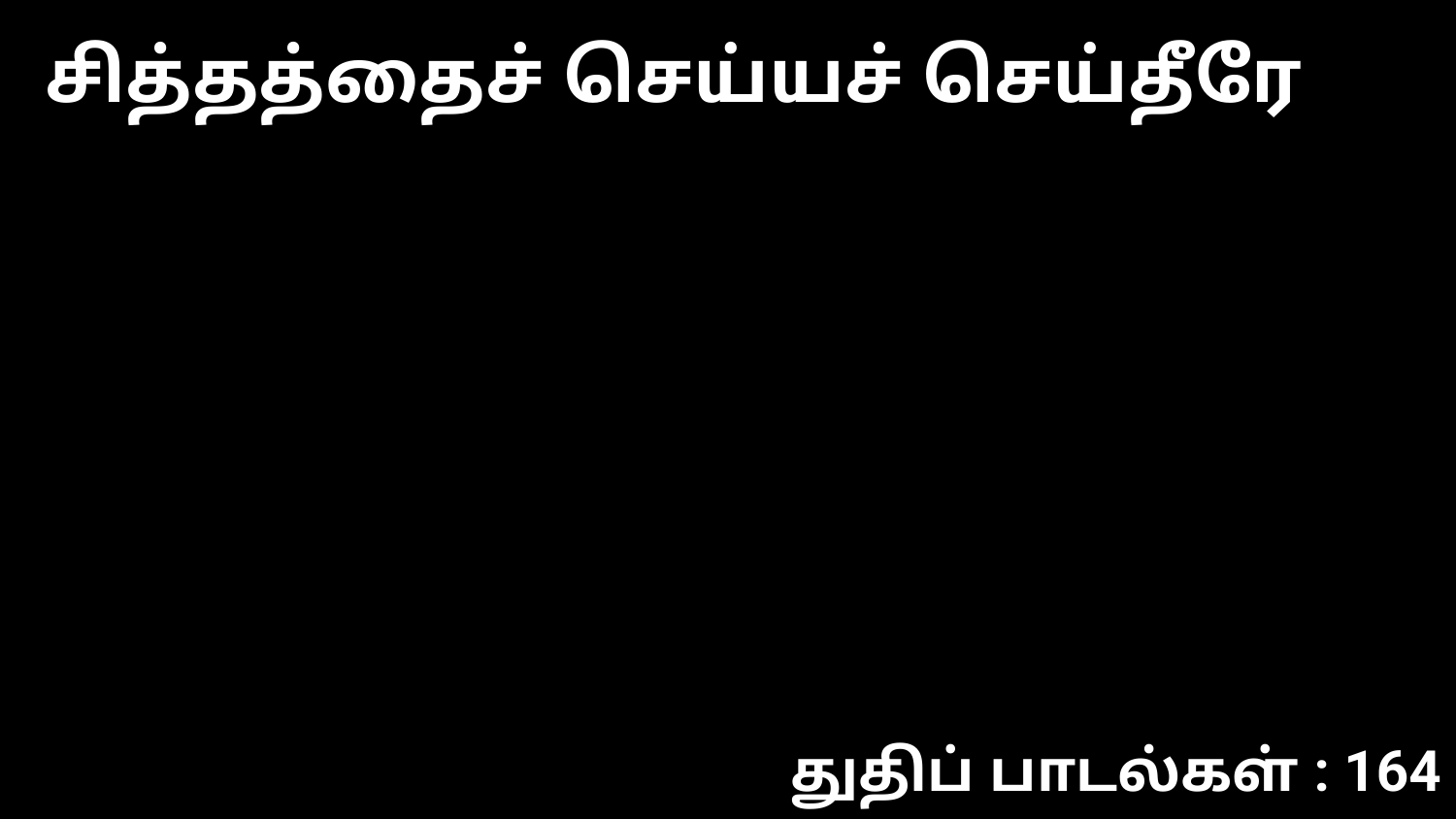

சித்தத்தைச் செய்யச் செய்தீரே
துதிப் பாடல்கள் : 164